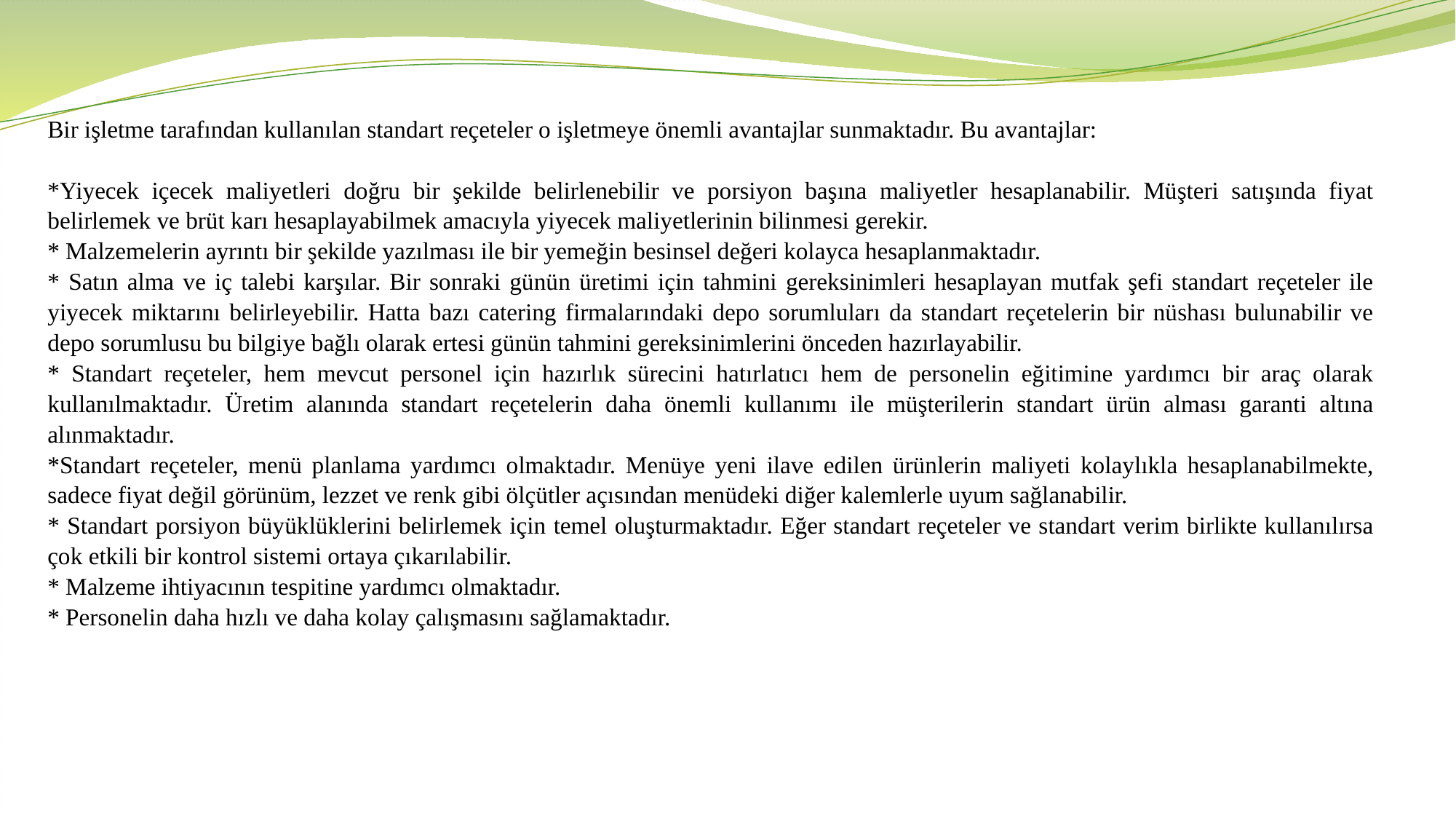

Bir işletme tarafından kullanılan standart reçeteler o işletmeye önemli avantajlar sunmaktadır. Bu avantajlar:

*Yiyecek içecek maliyetleri doğru bir şekilde belirlenebilir ve porsiyon başına maliyetler hesaplanabilir. Müşteri satışında fiyat belirlemek ve brüt karı hesaplayabilmek amacıyla yiyecek maliyetlerinin bilinmesi gerekir.
* Malzemelerin ayrıntı bir şekilde yazılması ile bir yemeğin besinsel değeri kolayca hesaplanmaktadır.
* Satın alma ve iç talebi karşılar. Bir sonraki günün üretimi için tahmini gereksinimleri hesaplayan mutfak şefi standart reçeteler ile yiyecek miktarını belirleyebilir. Hatta bazı catering firmalarındaki depo sorumluları da standart reçetelerin bir nüshası bulunabilir ve depo sorumlusu bu bilgiye bağlı olarak ertesi günün tahmini gereksinimlerini önceden hazırlayabilir.
* Standart reçeteler, hem mevcut personel için hazırlık sürecini hatırlatıcı hem de personelin eğitimine yardımcı bir araç olarak kullanılmaktadır. Üretim alanında standart reçetelerin daha önemli kullanımı ile müşterilerin standart ürün alması garanti altına alınmaktadır.
*Standart reçeteler, menü planlama yardımcı olmaktadır. Menüye yeni ilave edilen ürünlerin maliyeti kolaylıkla hesaplanabilmekte, sadece fiyat değil görünüm, lezzet ve renk gibi ölçütler açısından menüdeki diğer kalemlerle uyum sağlanabilir.
* Standart porsiyon büyüklüklerini belirlemek için temel oluşturmaktadır. Eğer standart reçeteler ve standart verim birlikte kullanılırsa çok etkili bir kontrol sistemi ortaya çıkarılabilir.
* Malzeme ihtiyacının tespitine yardımcı olmaktadır.
* Personelin daha hızlı ve daha kolay çalışmasını sağlamaktadır.